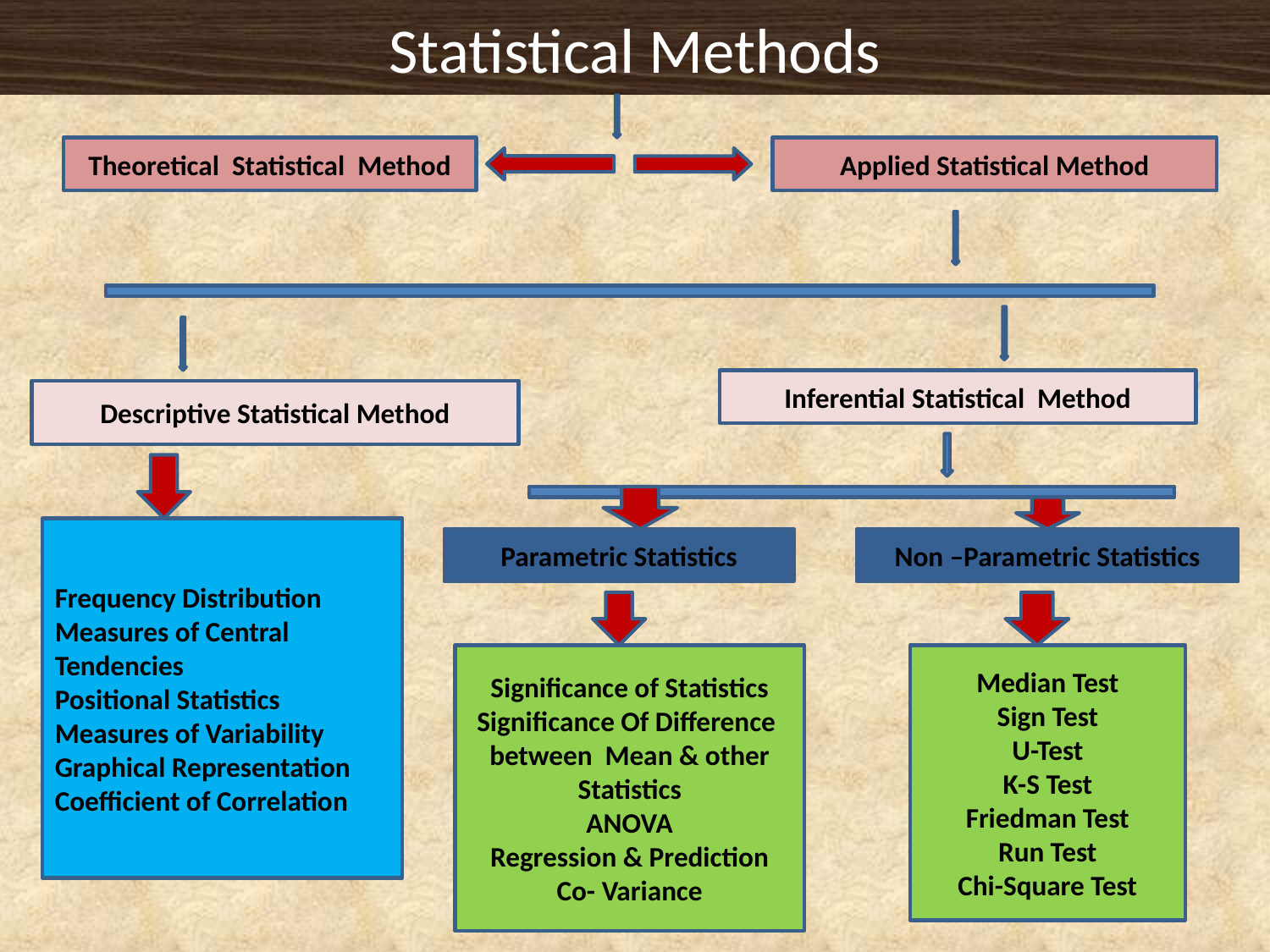

# Statistical Methods

Theoretical  Statistical  Method
Applied Statistical Method

Inferential Statistical  Method
Descriptive Statistical Method

Frequency Distribution
Measures of Central Tendencies
Positional Statistics
Measures of Variability
Graphical Representation
Coefficient of Correlation
Parametric Statistics
Non –Parametric Statistics

Significance of Statistics
Significance Of Difference  between  Mean & other Statistics
ANOVA
Regression & Prediction
Co- Variance
Median Test
Sign Test
U-Test
K-S Test
Friedman Test
Run Test
Chi-Square Test